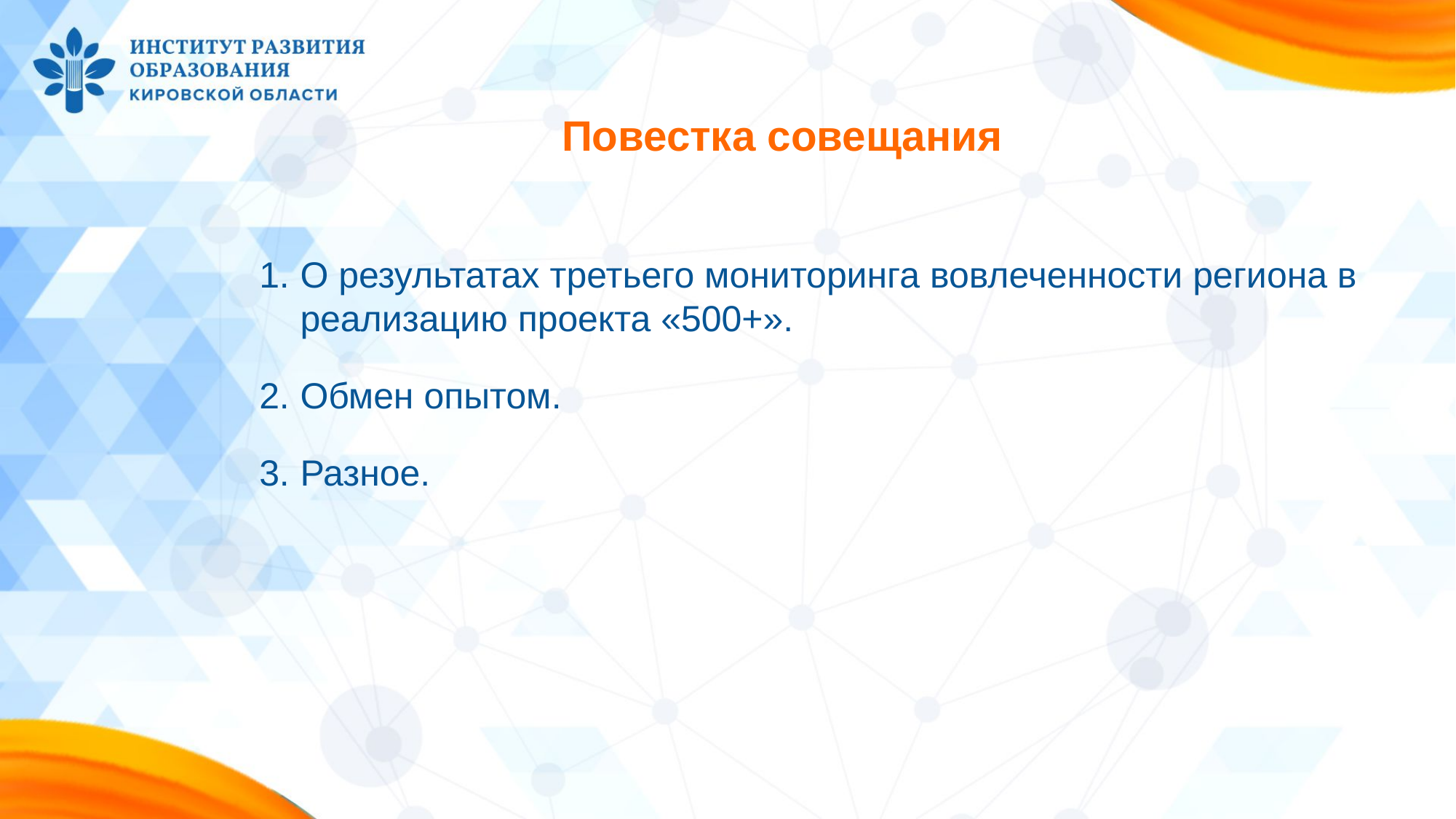

# Повестка совещания
О результатах третьего мониторинга вовлеченности региона в реализацию проекта «500+».
Обмен опытом.
Разное.